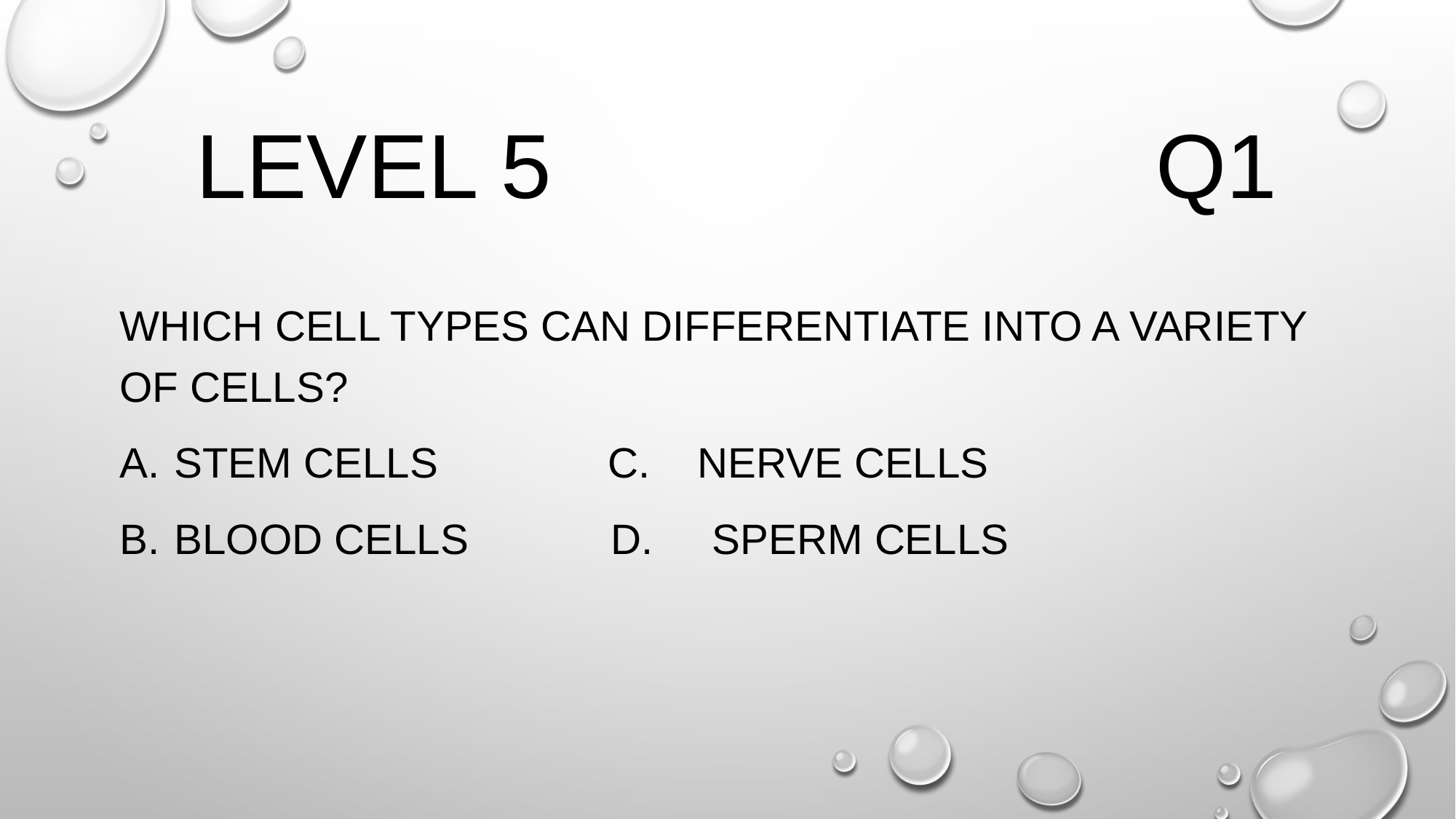

# Level 5                        Q1
Which cell types can differentiate into a variety of cells?
stem cells 	         C.    nerve cells
blood cells		D.     sperm cells